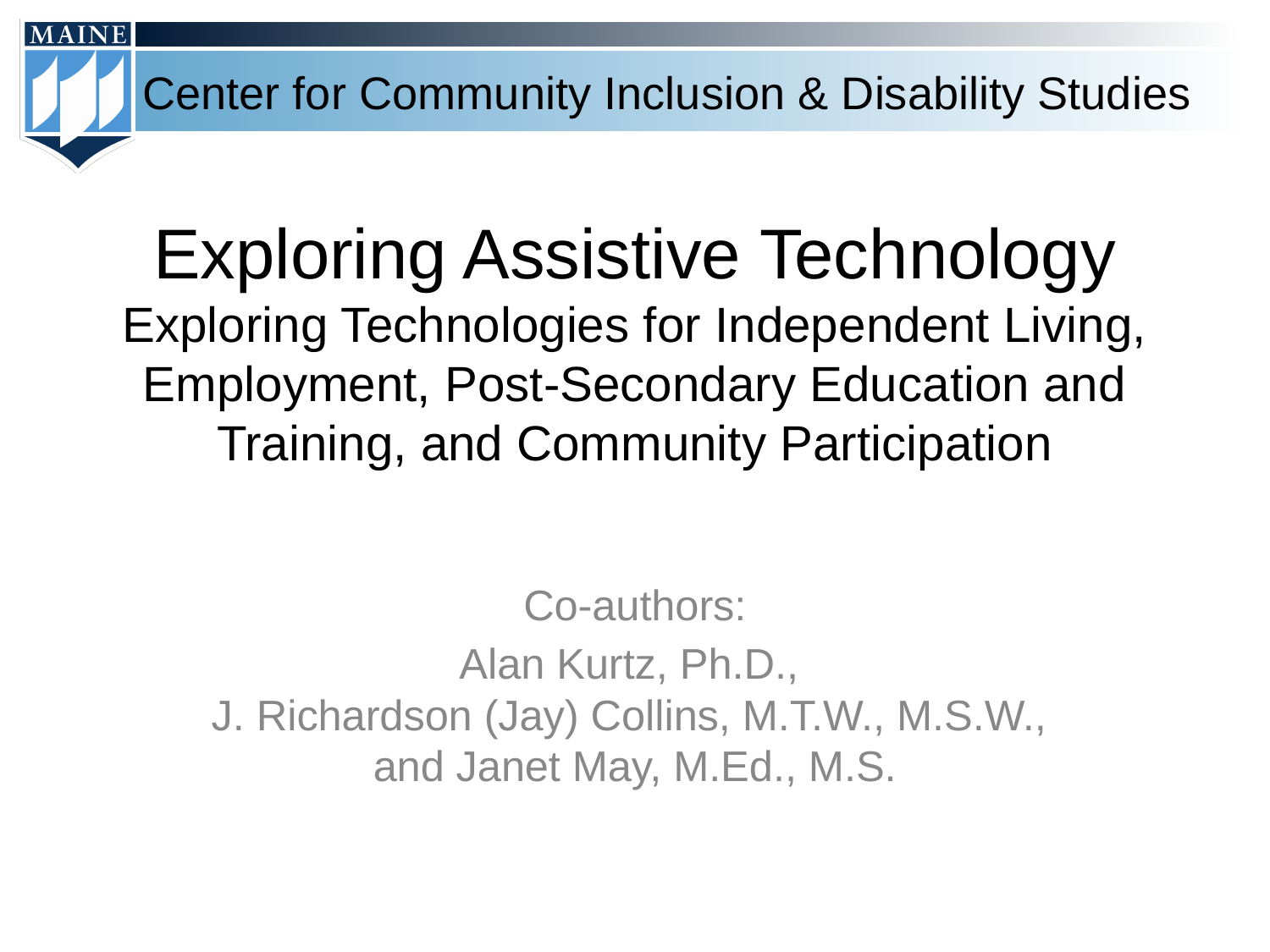

# Exploring Assistive Technology Exploring Technologies for Independent Living, Employment, Post-Secondary Education and Training, and Community Participation
Co-authors:
Alan Kurtz, Ph.D.,
J. Richardson (Jay) Collins, M.T.W., M.S.W.,
and Janet May, M.Ed., M.S.